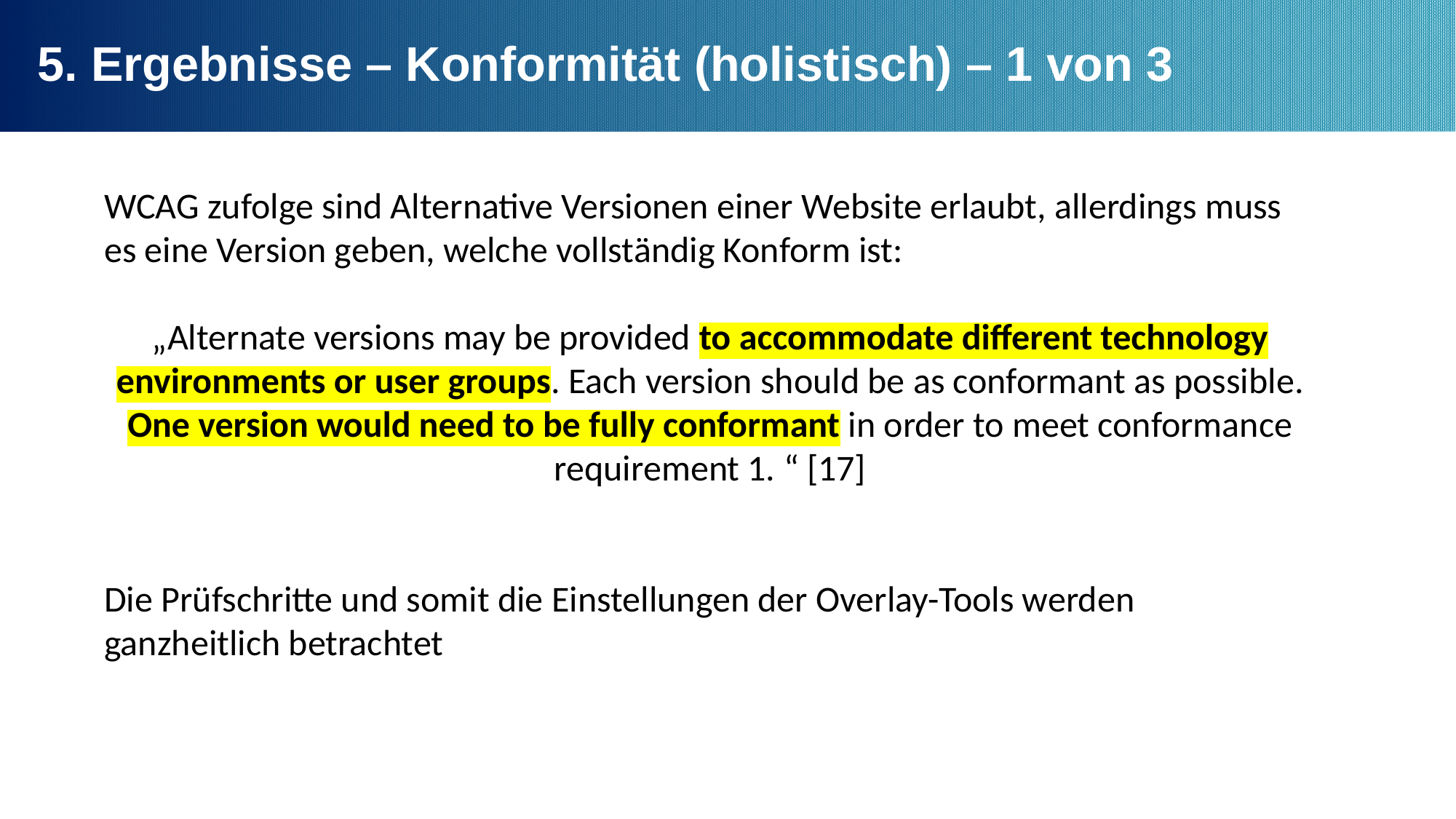

5. Ergebnisse – Konformität (holistisch) – 1 von 3
WCAG zufolge sind Alternative Versionen einer Website erlaubt, allerdings muss es eine Version geben, welche vollständig Konform ist:

„Alternate versions may be provided to accommodate different technology environments or user groups. Each version should be as conformant as possible. One version would need to be fully conformant in order to meet conformance requirement 1. “ [17]

Die Prüfschritte und somit die Einstellungen der Overlay-Tools werden ganzheitlich betrachtet